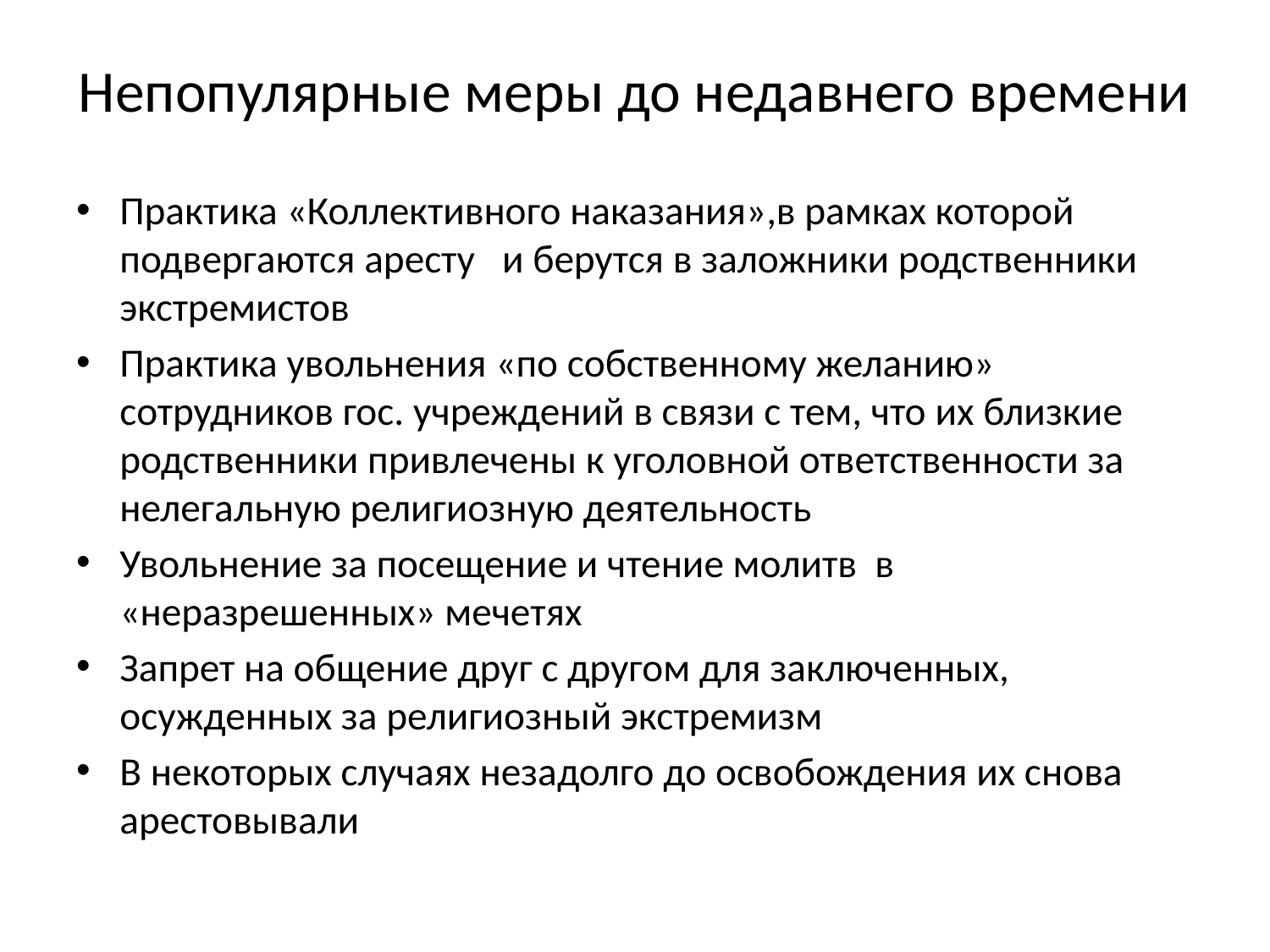

# Непопулярные меры до недавнего времени
Практика «Коллективного наказания»,в рамках которой подвергаются аресту   и берутся в заложники родственники экстремистов
Практика увольнения «по собственному желанию» сотрудников гос. учреждений в связи с тем, что их близкие родственники привлечены к уголовной ответственности за нелегальную религиозную деятельность
Увольнение за посещение и чтение молитв  в «неразрешенных» мечетях
Запрет на общение друг с другом для заключенных, осужденных за религиозный экстремизм
В некоторых случаях незадолго до освобождения их снова арестовывали